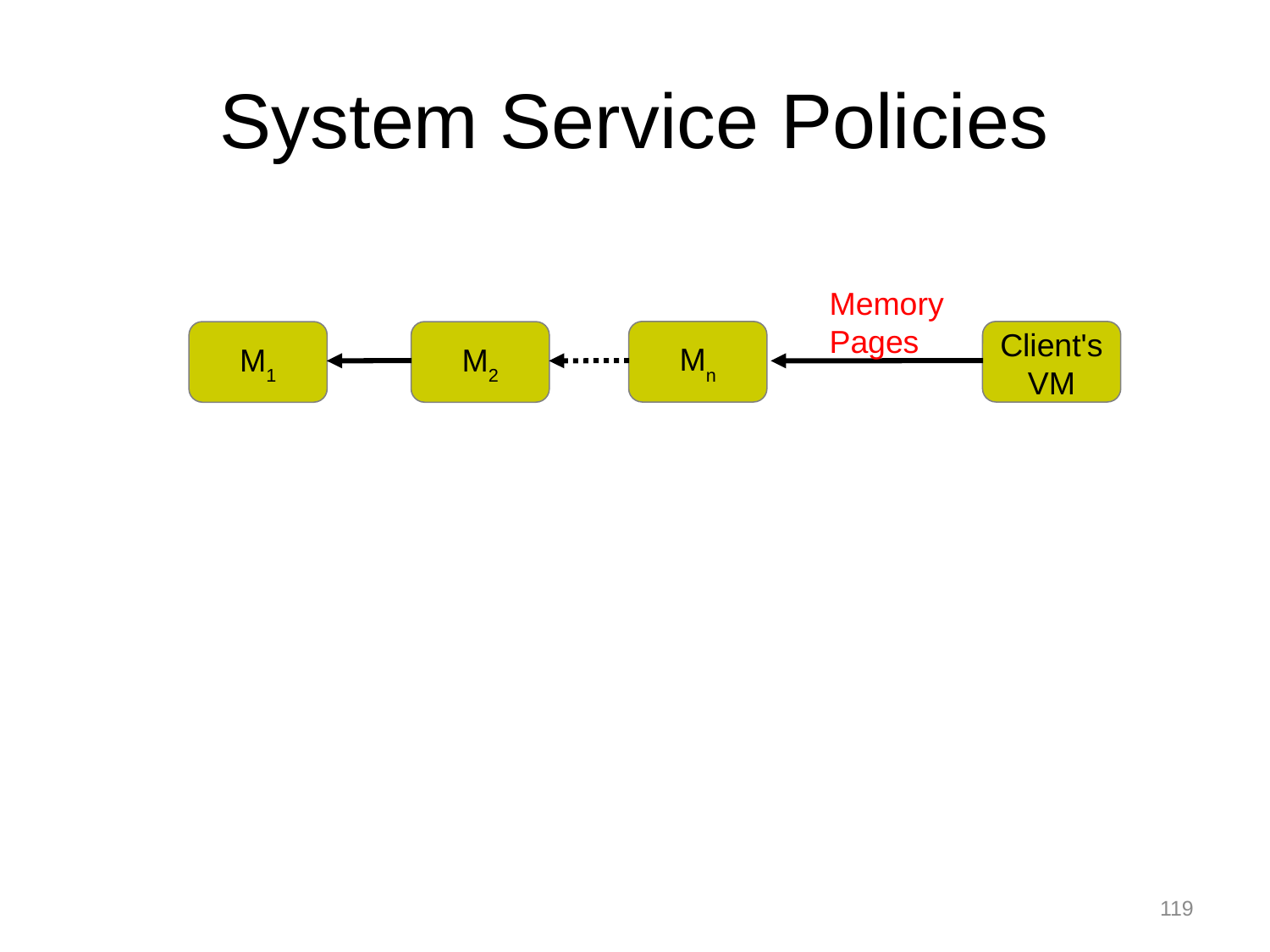

# System Service Policies
Memory
Pages
Mn
Client's
VM
M1
M2

119